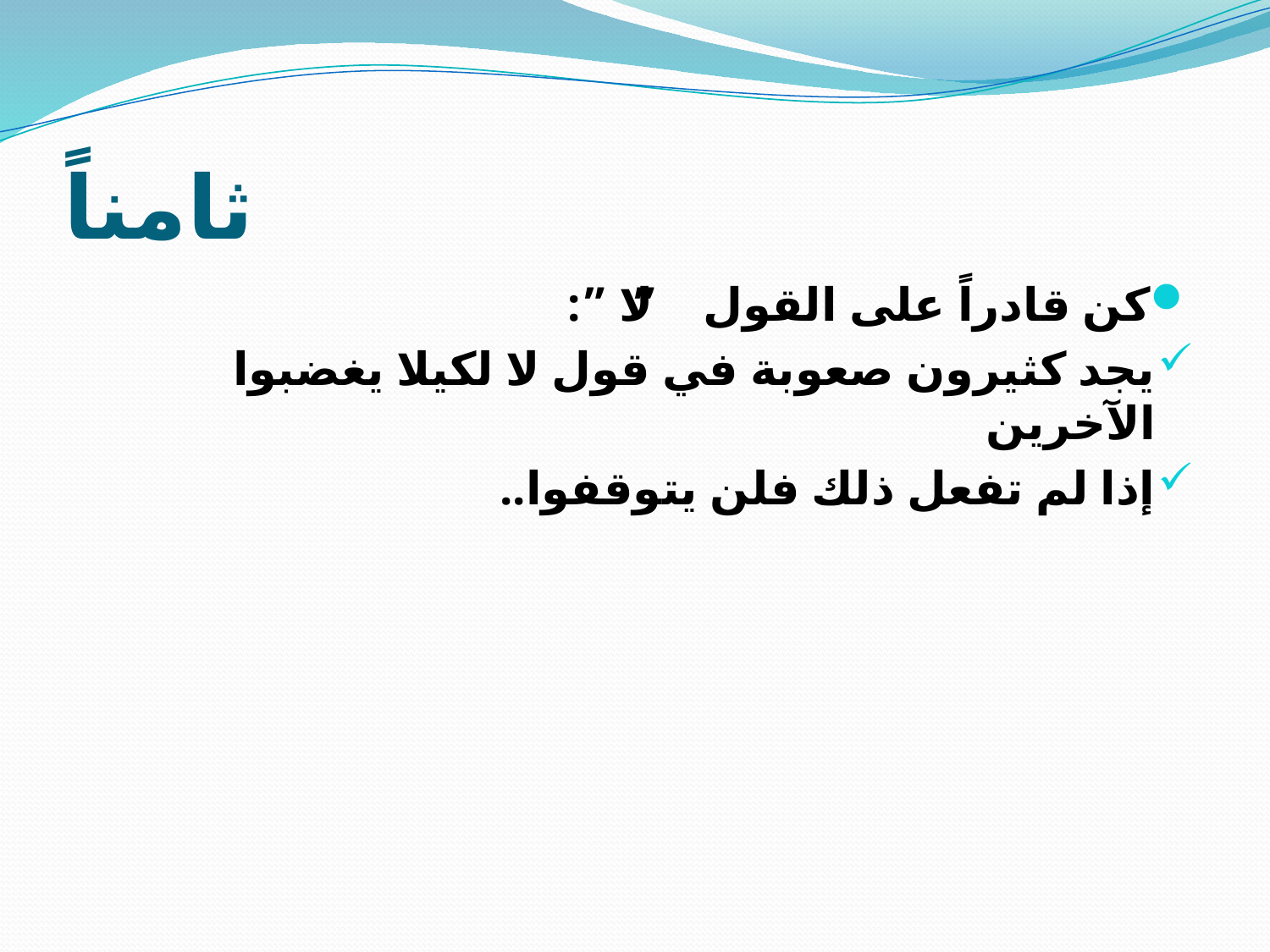

# ثامناً
كن قادراً على القول ” لا ”:
يجد كثيرون صعوبة في قول لا لكيلا يغضبوا الآخرين
إذا لم تفعل ذلك فلن يتوقفوا..